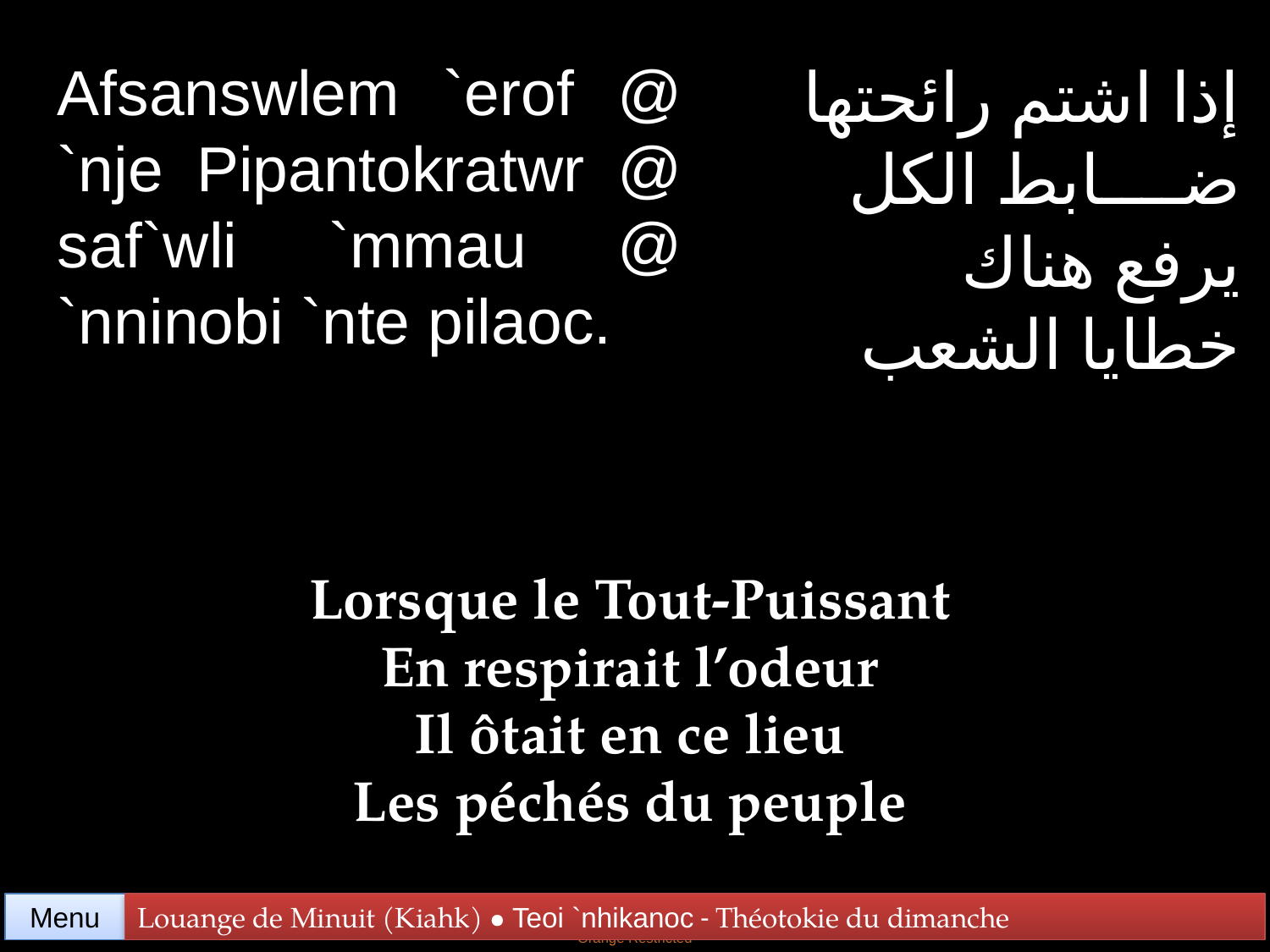

Afsanswlem `erof @ `nje Pipantokratwr @ saf`wli `mmau @ `nninobi `nte pilaoc.
إذا اشتم رائحتها
ضــــابط الكل
يرفع هناك
خطايا الشعب
Lorsque le Tout-Puissant
En respirait l’odeur
Il ôtait en ce lieu
Les péchés du peuple
Menu
Louange de Minuit (Kiahk) • Teoi `nhikanoc - Théotokie du dimanche